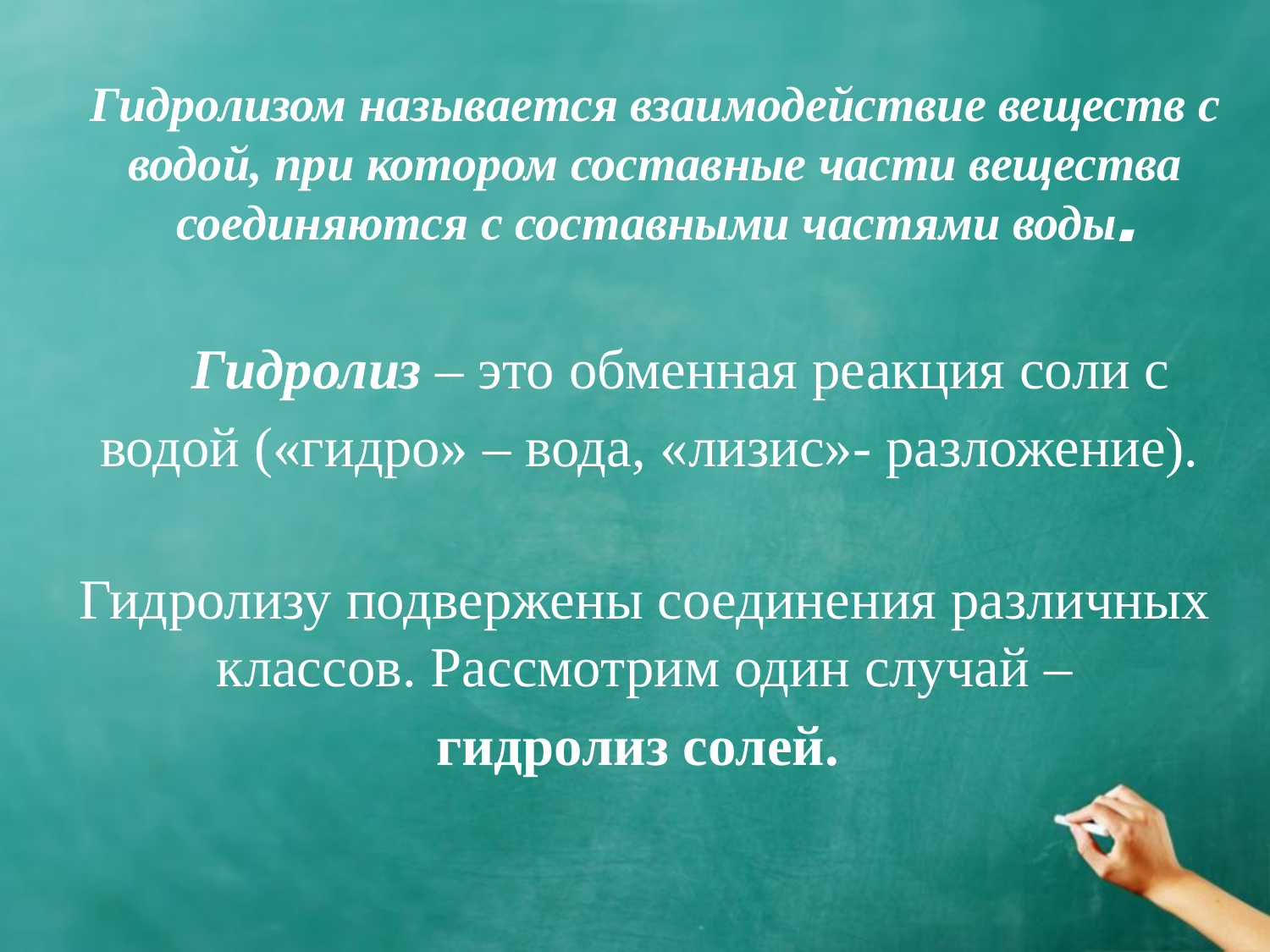

Гидролизом называется взаимодействие веществ с водой, при котором составные части вещества соединяются с составными частями воды.
Гидролиз – это обменная реакция соли с водой («гидро» – вода, «лизис»- разложение).
Гидролизу подвержены соединения различных классов. Рассмотрим один случай –
гидролиз солей.